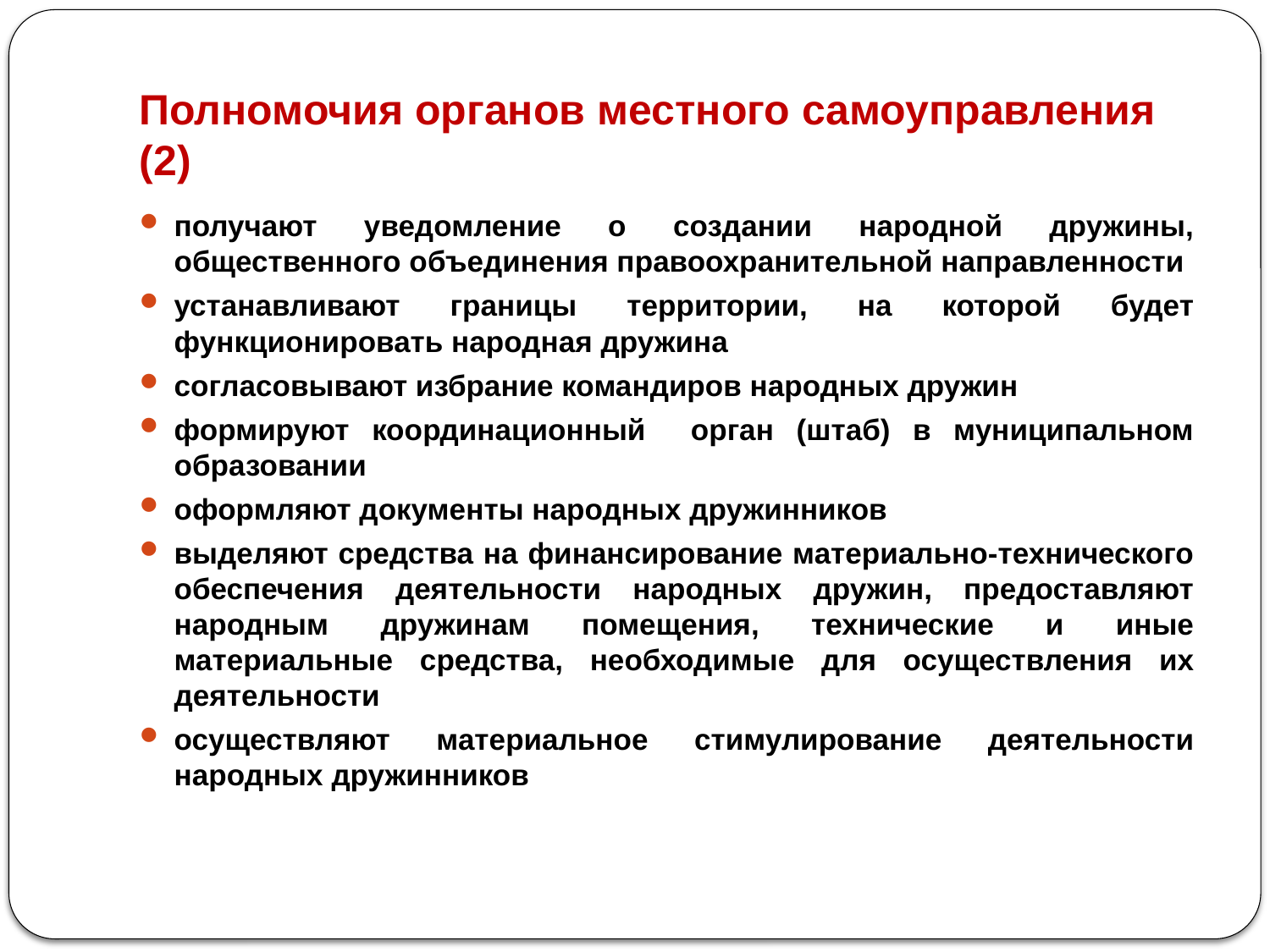

# Полномочия органов местного самоуправления (2)
получают уведомление о создании народной дружины, общественного объединения правоохранительной направленности
устанавливают границы территории, на которой будет функционировать народная дружина
согласовывают избрание командиров народных дружин
формируют координационный  орган (штаб) в муниципальном образовании
оформляют документы народных дружинников
выделяют средства на финансирование материально-технического обеспечения деятельности народных дружин, предоставляют народным дружинам помещения, технические и иные материальные средства, необходимые для осуществления их деятельности
осуществляют материальное стимулирование деятельности народных дружинников